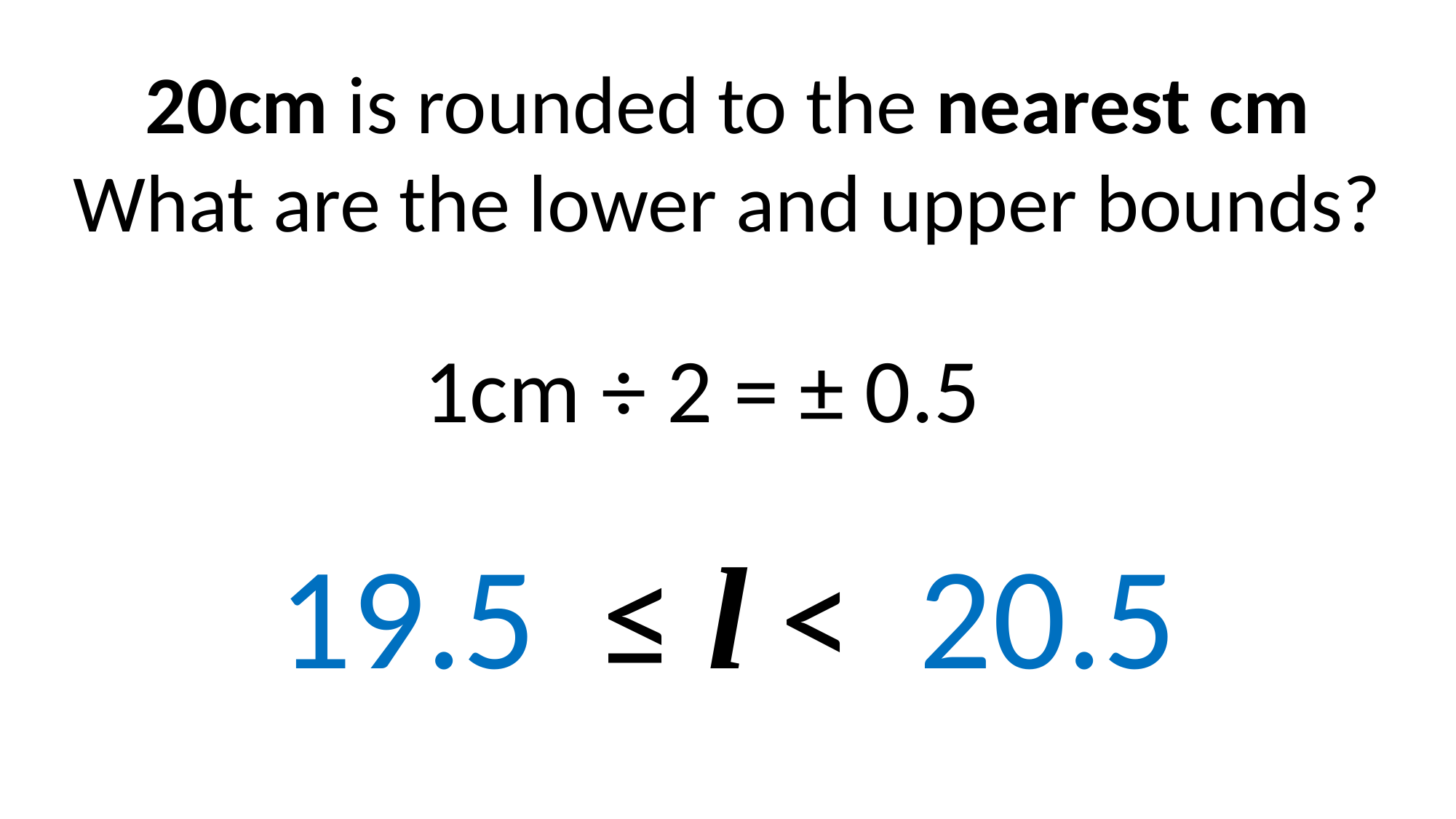

20cm is rounded to the nearest cm
What are the lower and upper bounds?
1cm ÷ 2 = ± 0.5
19.5  ≤ l <  20.5